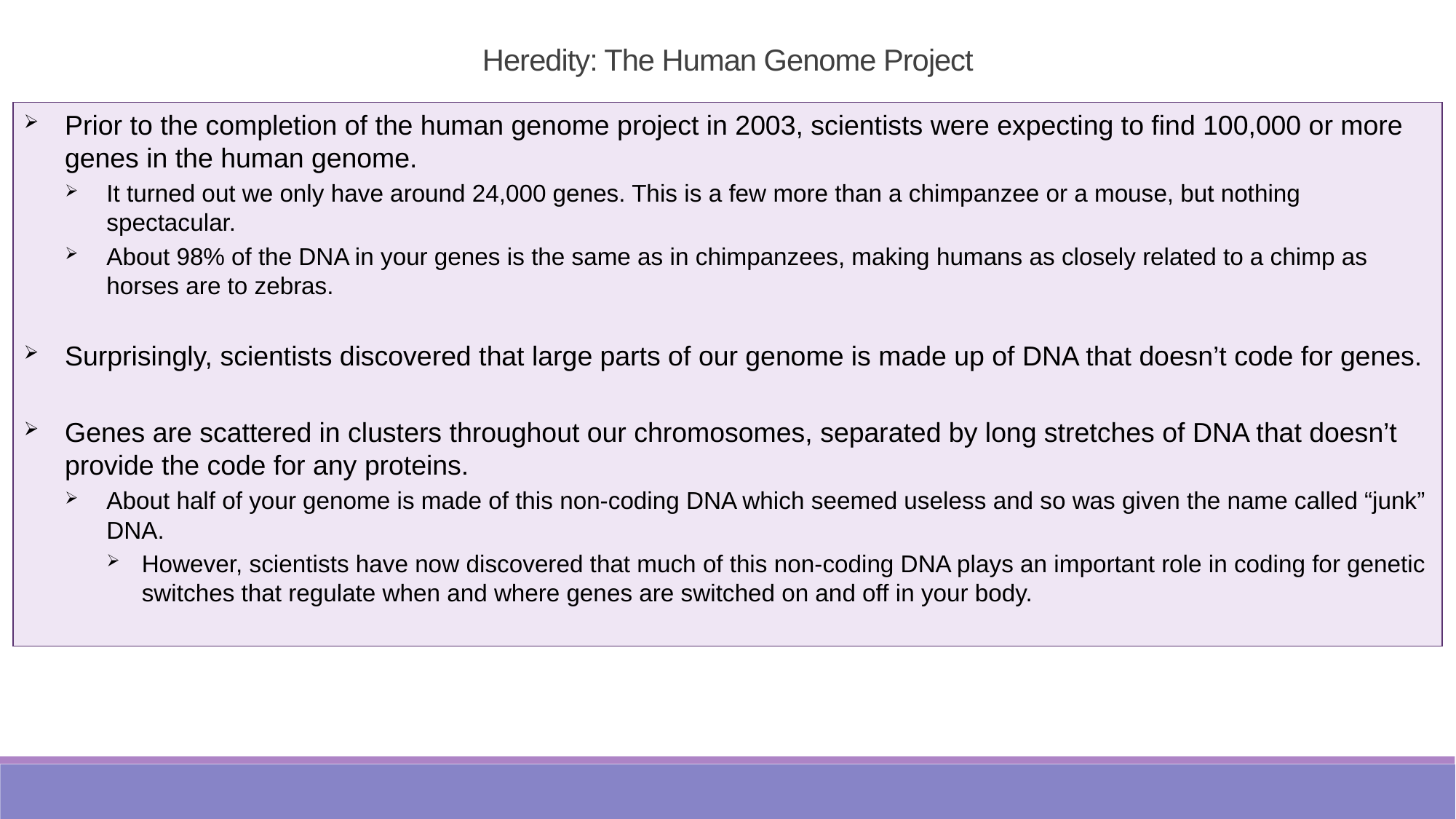

Heredity: The Human Genome Project
Prior to the completion of the human genome project in 2003, scientists were expecting to find 100,000 or more genes in the human genome.
It turned out we only have around 24,000 genes. This is a few more than a chimpanzee or a mouse, but nothing spectacular.
About 98% of the DNA in your genes is the same as in chimpanzees, making humans as closely related to a chimp as horses are to zebras.

Surprisingly, scientists discovered that large parts of our genome is made up of DNA that doesn’t code for genes.

Genes are scattered in clusters throughout our chromosomes, separated by long stretches of DNA that doesn’t provide the code for any proteins.
About half of your genome is made of this non-coding DNA which seemed useless and so was given the name called “junk” DNA.
However, scientists have now discovered that much of this non-coding DNA plays an important role in coding for genetic switches that regulate when and where genes are switched on and off in your body.